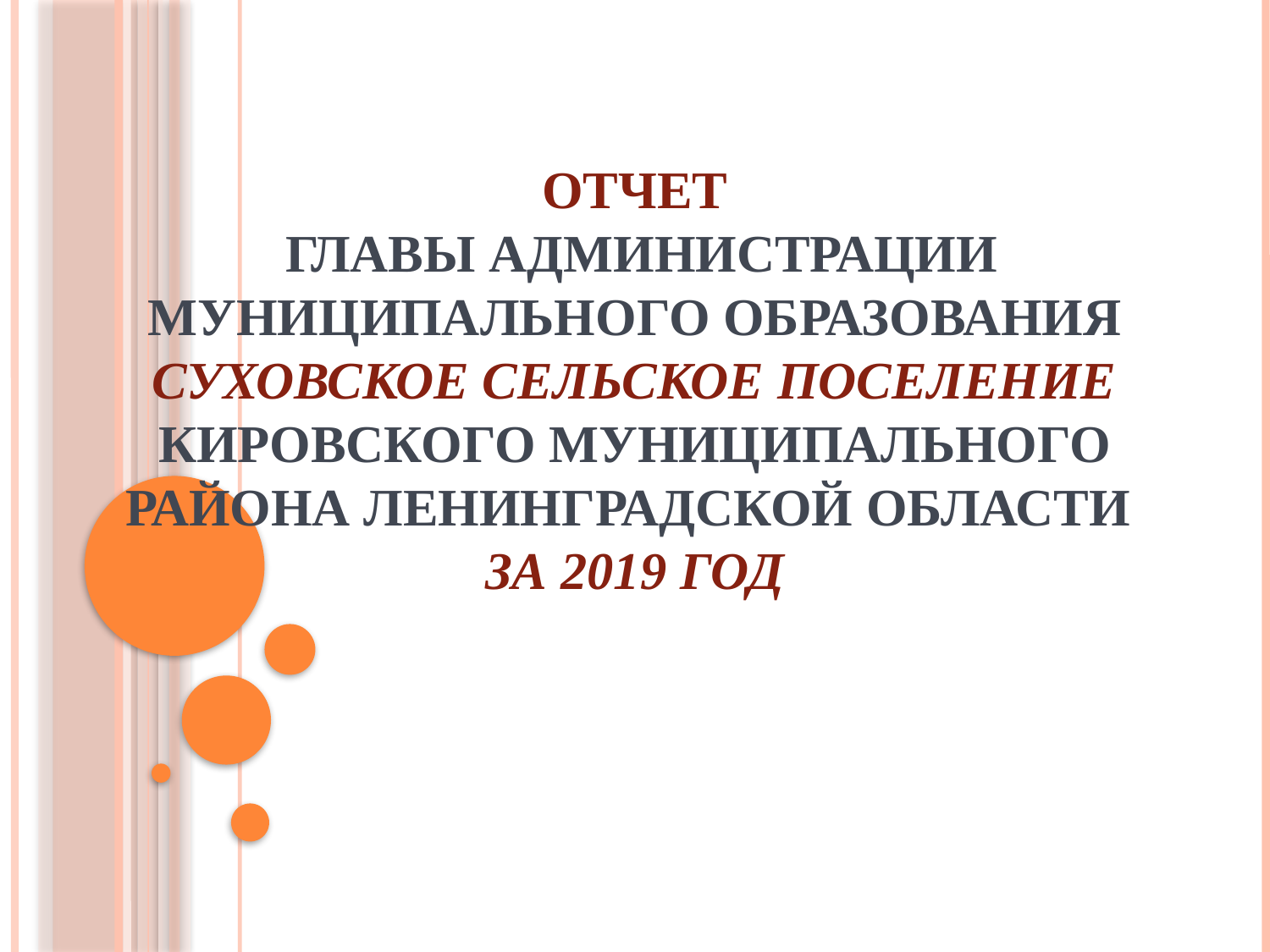

# ОТЧЕТ главы администрации муниципального образования Суховское сельское поселение Кировского муниципального района Ленинградской области за 2019 год